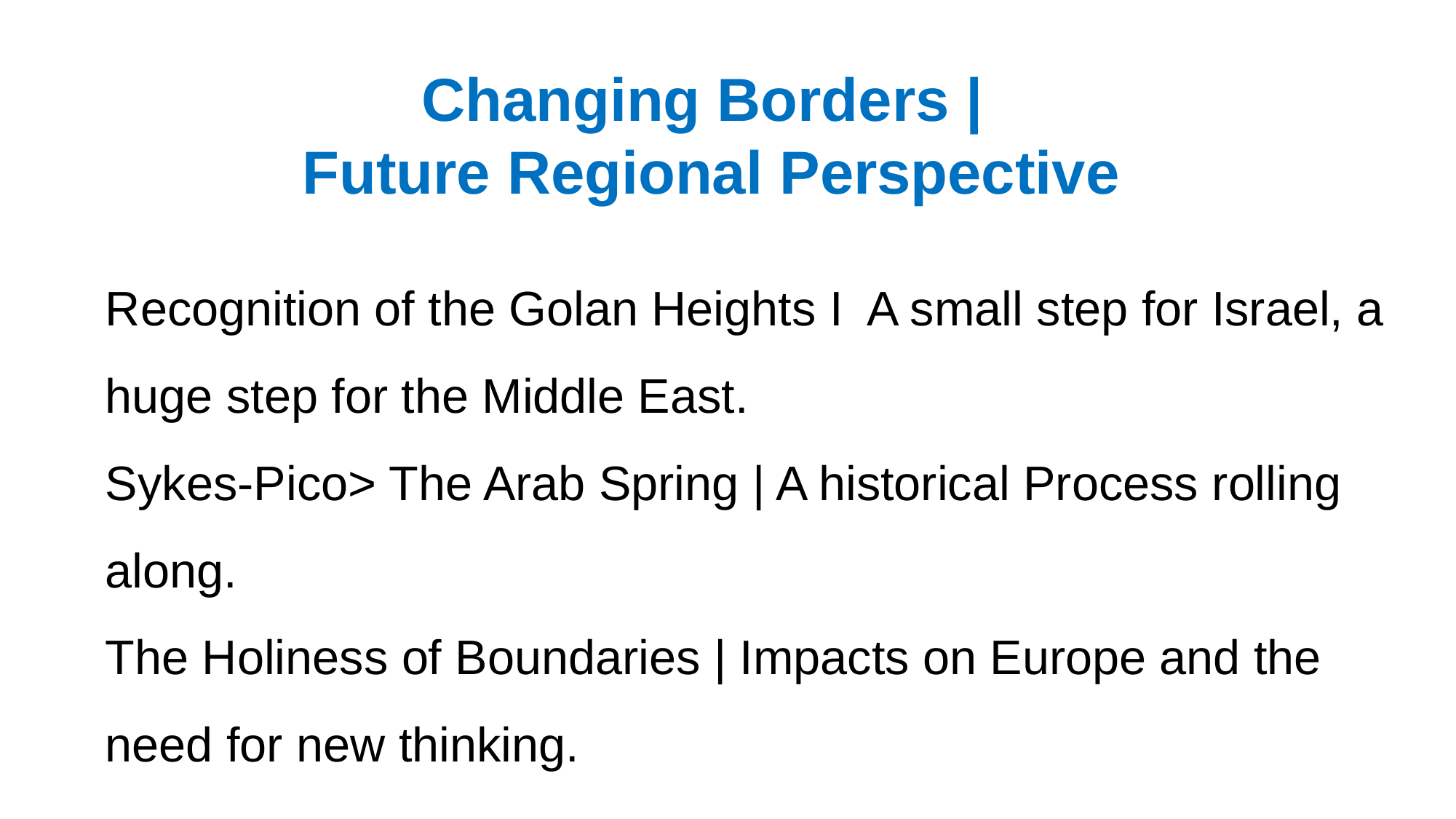

Changing Borders |
Future Regional Perspective
Recognition of the Golan Heights I  A small step for Israel, a huge step for the Middle East.
Sykes-Pico> The Arab Spring | A historical Process rolling along.
The Holiness of Boundaries | Impacts on Europe and the need for new thinking.